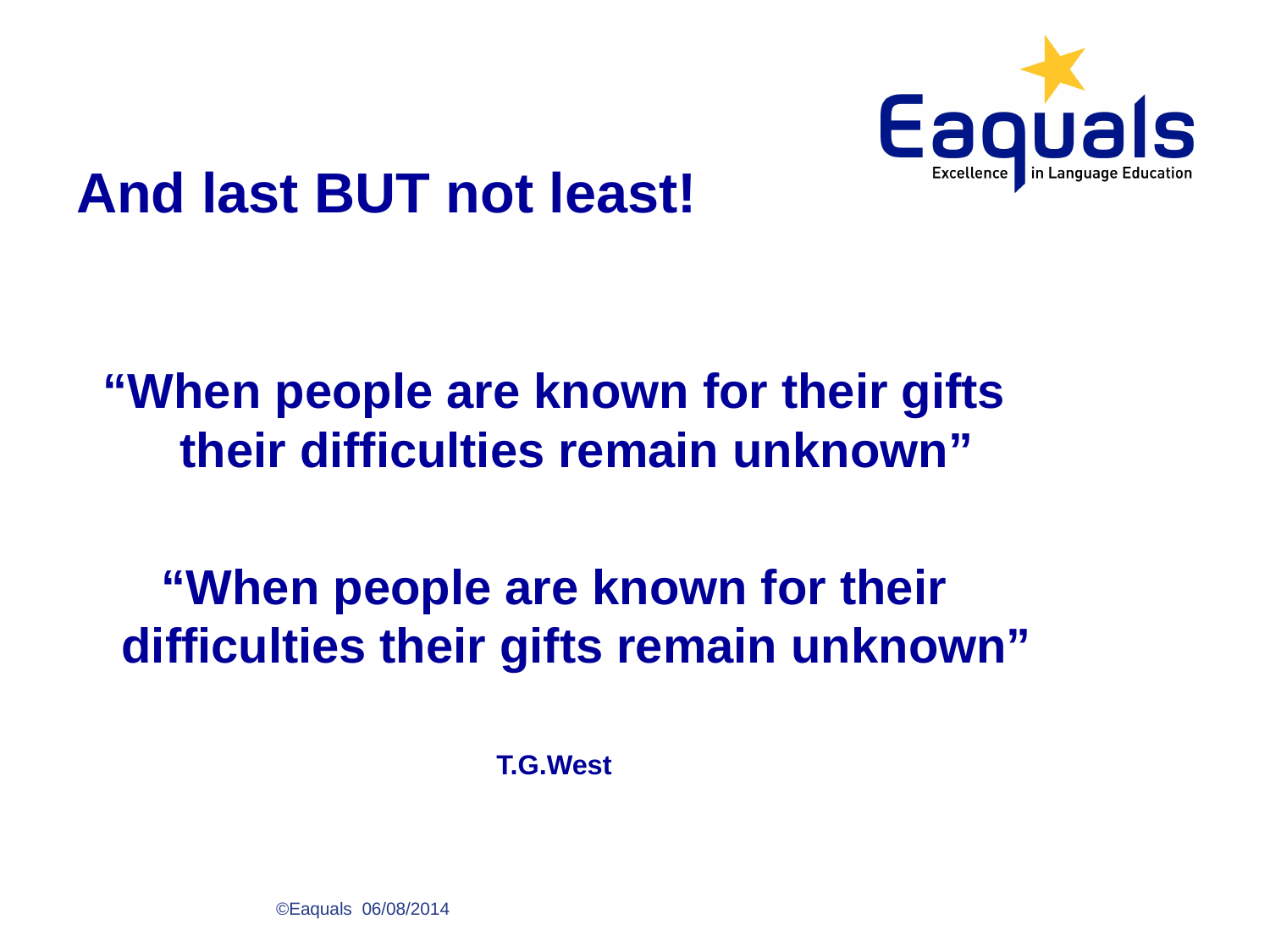

And last BUT not least!

“When people are known for their gifts their difficulties remain unknown”

“When people are known for their difficulties their gifts remain unknown”

T.G.West
©Eaquals  06/08/2014